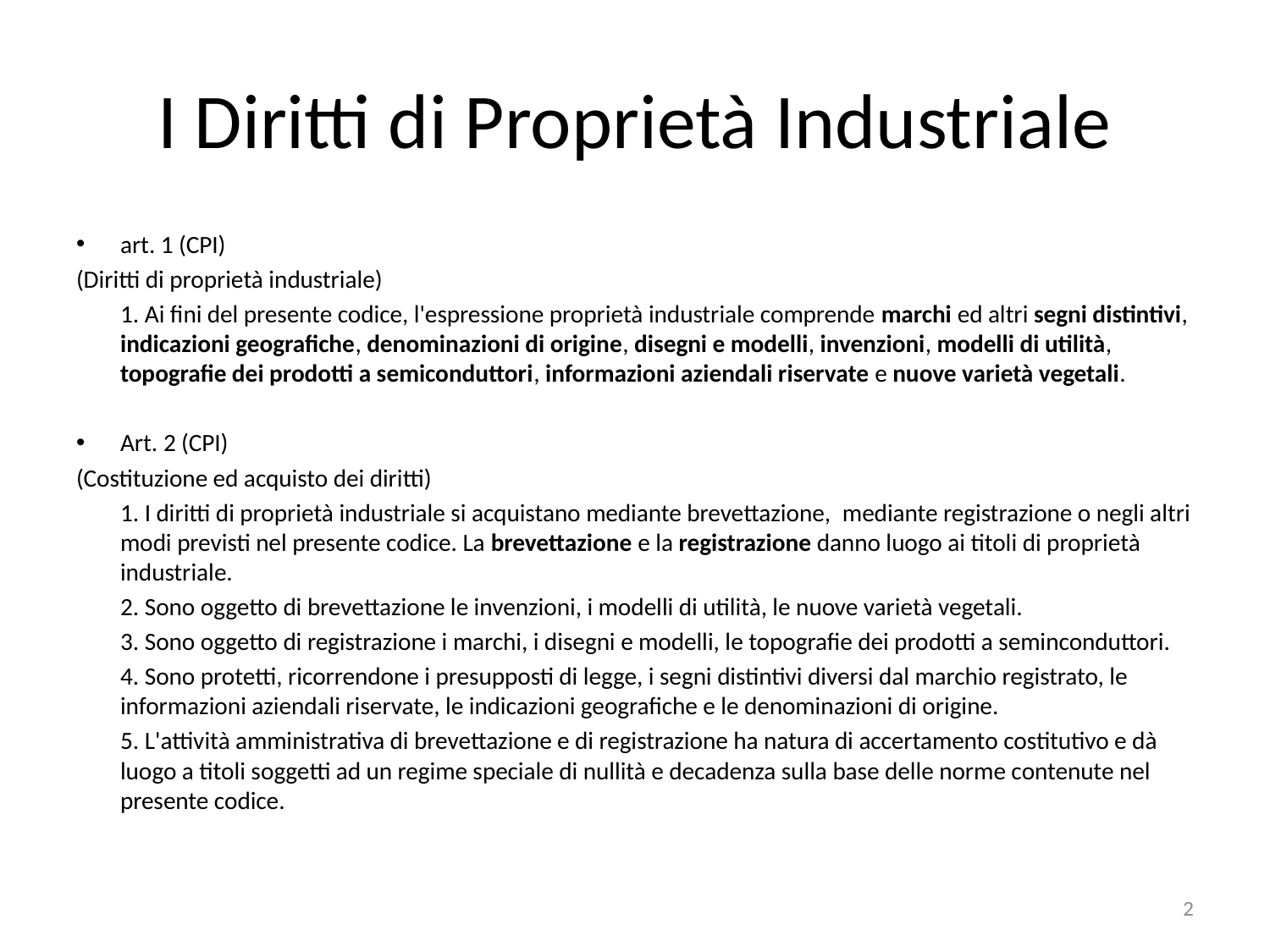

# I Diritti di Proprietà Industriale
art. 1 (CPI)
(Diritti di proprietà industriale)
        1. Ai fini del presente codice, l'espressione proprietà industriale comprende marchi ed altri segni distintivi, indicazioni geografiche, denominazioni di origine, disegni e modelli, invenzioni, modelli di utilità, topografie dei prodotti a semiconduttori, informazioni aziendali riservate e nuove varietà vegetali.

Art. 2 (CPI)
(Costituzione ed acquisto dei diritti)
        1. I diritti di proprietà industriale si acquistano mediante brevettazione,  mediante registrazione o negli altri modi previsti nel presente codice. La brevettazione e la registrazione danno luogo ai titoli di proprietà industriale.
        2. Sono oggetto di brevettazione le invenzioni, i modelli di utilità, le nuove varietà vegetali.
        3. Sono oggetto di registrazione i marchi, i disegni e modelli, le topografie dei prodotti a seminconduttori.
        4. Sono protetti, ricorrendone i presupposti di legge, i segni distintivi diversi dal marchio registrato, le informazioni aziendali riservate, le indicazioni geografiche e le denominazioni di origine.
        5. L'attività amministrativa di brevettazione e di registrazione ha natura di accertamento costitutivo e dà luogo a titoli soggetti ad un regime speciale di nullità e decadenza sulla base delle norme contenute nel presente codice.

2